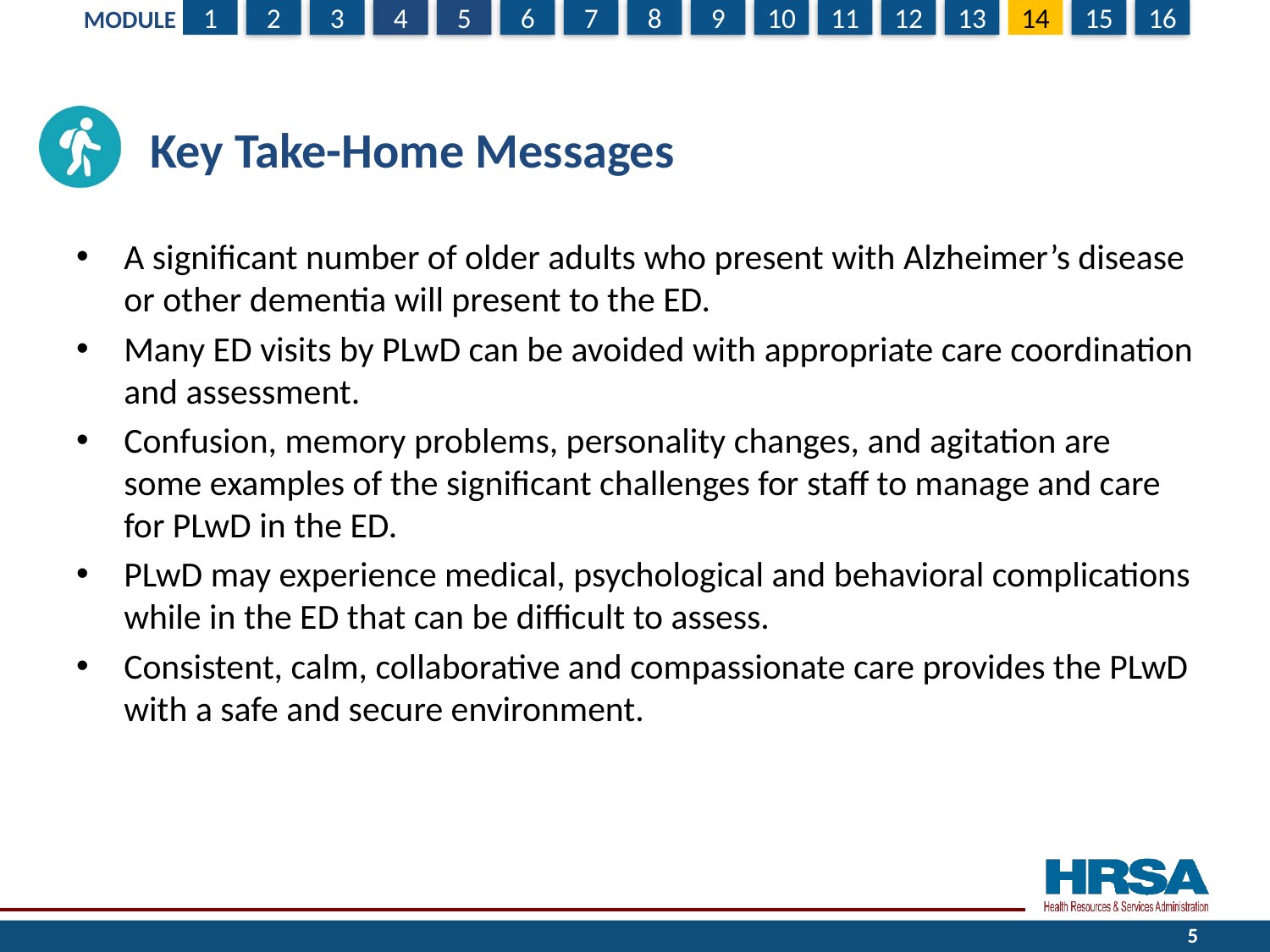

# Key Take-Home Messages
A significant number of older adults who present with Alzheimer’s disease or other dementia will present to the ED.
Many ED visits by PLwD can be avoided with appropriate care coordination and assessment.
Confusion, memory problems, personality changes, and agitation are some examples of the significant challenges for staff to manage and care for PLwD in the ED.
PLwD may experience medical, psychological and behavioral complications while in the ED that can be difficult to assess.
Consistent, calm, collaborative and compassionate care provides the PLwD with a safe and secure environment.